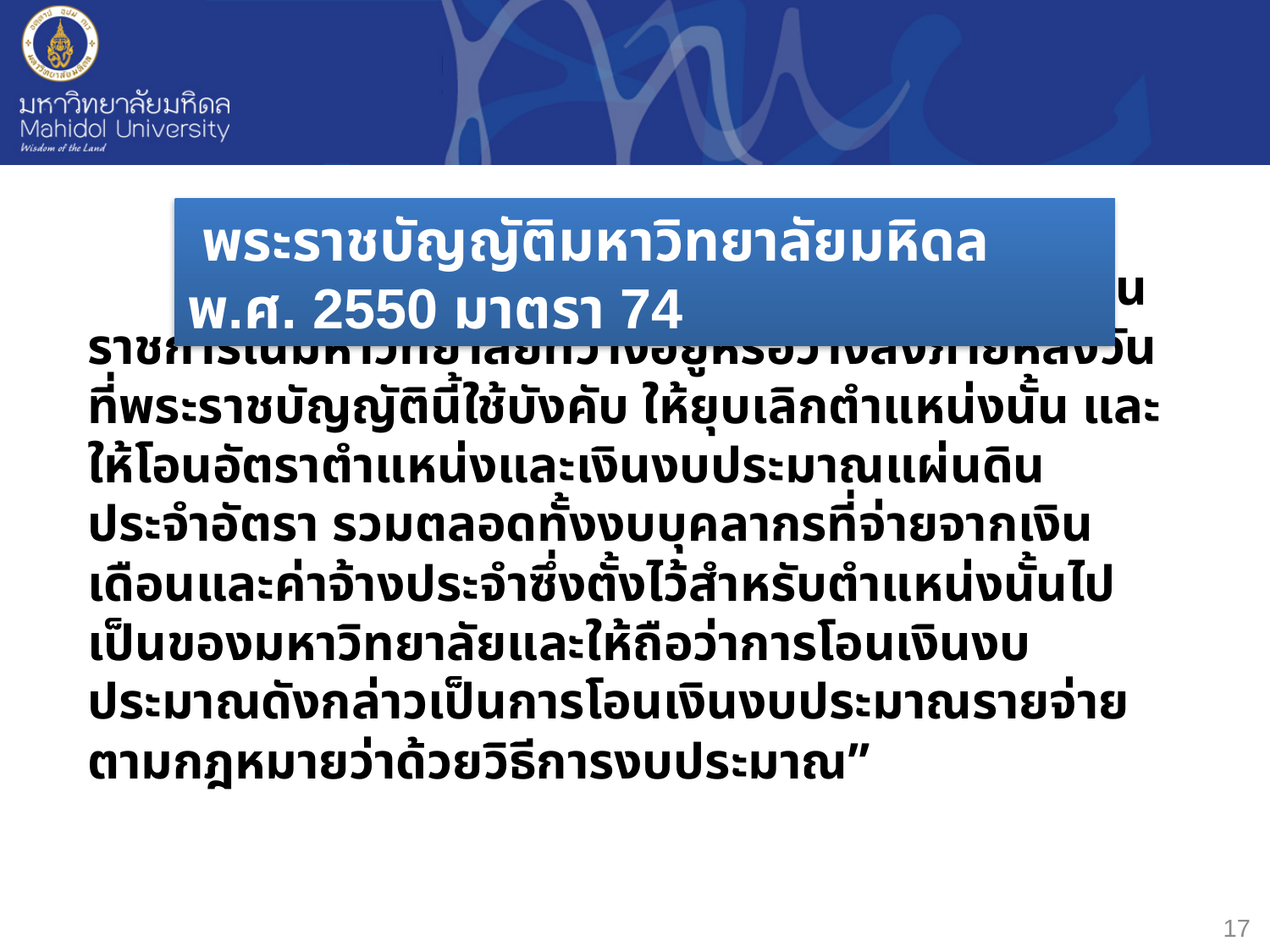

พระราชบัญญัติมหาวิทยาลัยมหิดล พ.ศ. 2550 มาตรา 74
	“บรรดาตำแหน่งข้าราชการและลูกจ้างของส่วนราชการในมหาวิทยาลัยที่ว่างอยู่หรือว่างลงภายหลังวันที่พระราชบัญญัตินี้ใช้บังคับ ให้ยุบเลิกตำแหน่งนั้น และให้โอนอัตราตำแหน่งและเงินงบประมาณแผ่นดินประจำอัตรา รวมตลอดทั้งงบบุคลากรที่จ่ายจากเงินเดือนและค่าจ้างประจำซึ่งตั้งไว้สำหรับตำแหน่งนั้นไปเป็นของมหาวิทยาลัยและให้ถือว่าการโอนเงินงบประมาณดังกล่าวเป็นการโอนเงินงบประมาณรายจ่ายตามกฎหมายว่าด้วยวิธีการงบประมาณ”
17